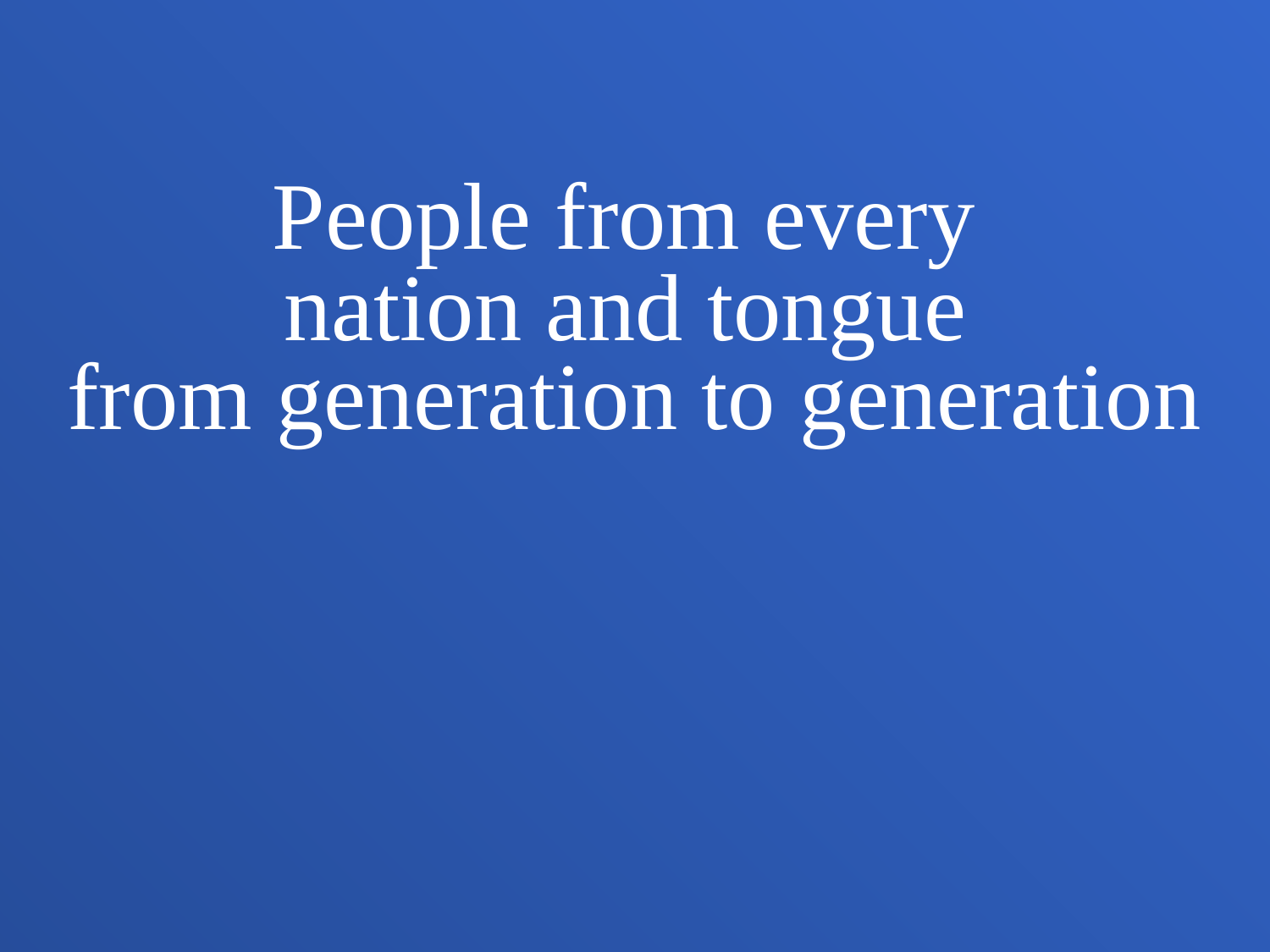

People from every
nation and tongue
from generation to generation